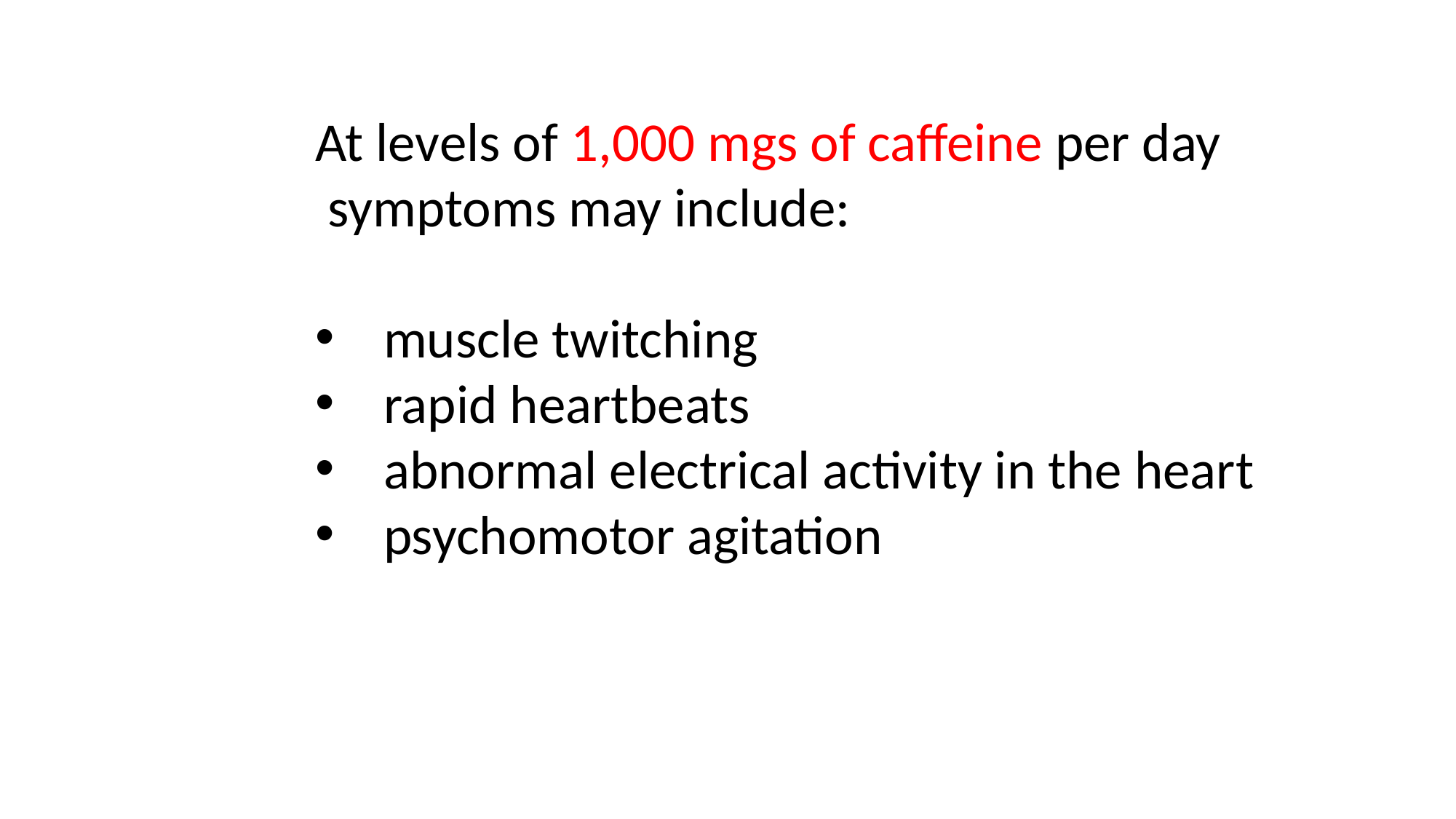

At levels of 1,000 mgs of caffeine per day
 symptoms may include:

muscle twitching
rapid heartbeats
abnormal electrical activity in the heart
psychomotor agitation